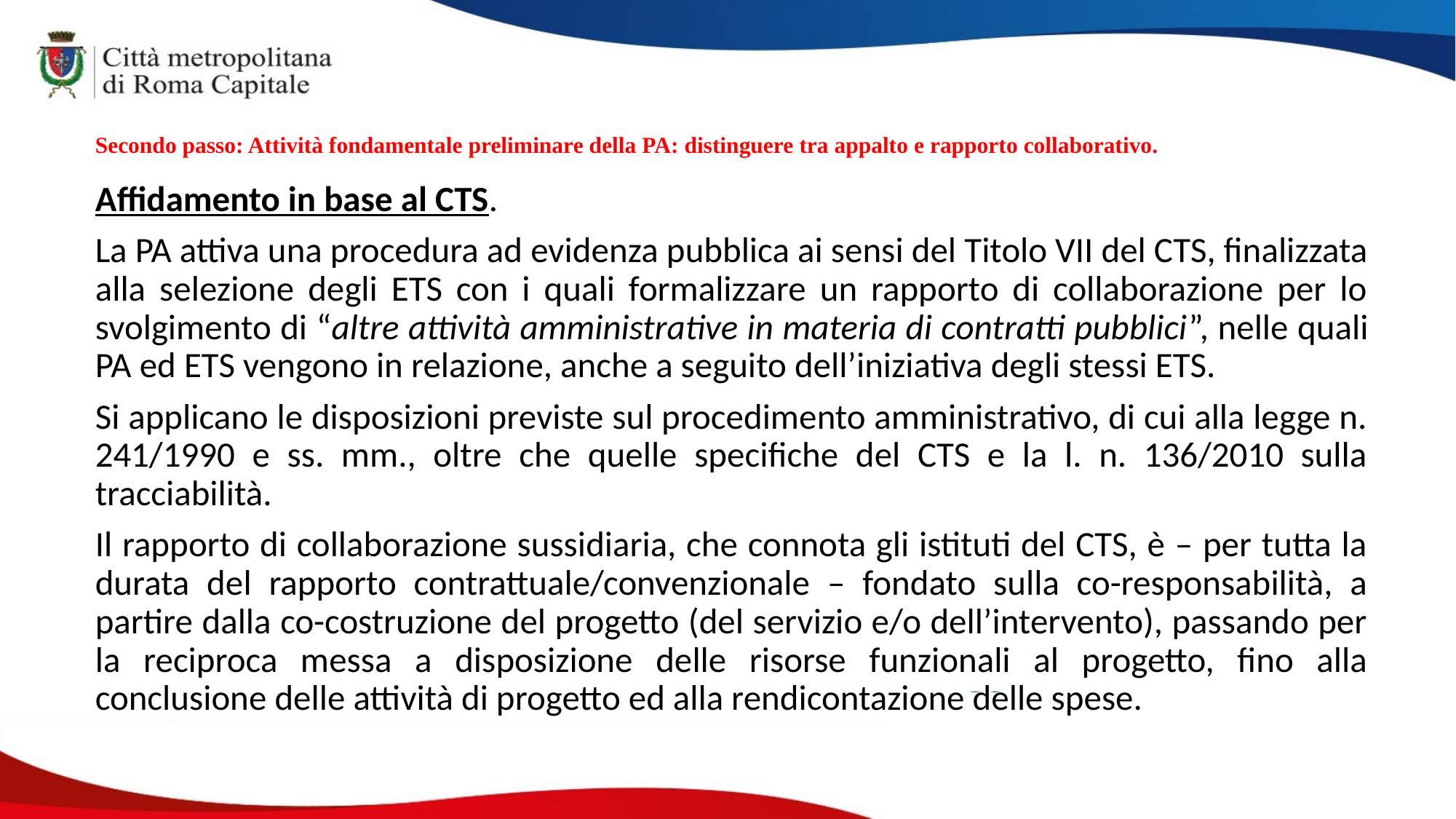

Secondo passo: Attività fondamentale preliminare della PA: distinguere tra appalto e rapporto collaborativo.
Affidamento in base al CTS.
La PA attiva una procedura ad evidenza pubblica ai sensi del Titolo VII del CTS, finalizzata alla selezione degli ETS con i quali formalizzare un rapporto di collaborazione per lo svolgimento di “altre attività amministrative in materia di contratti pubblici”, nelle quali PA ed ETS vengono in relazione, anche a seguito dell’iniziativa degli stessi ETS.
Si applicano le disposizioni previste sul procedimento amministrativo, di cui alla legge n. 241/1990 e ss. mm., oltre che quelle specifiche del CTS e la l. n. 136/2010 sulla tracciabilità.
Il rapporto di collaborazione sussidiaria, che connota gli istituti del CTS, è – per tutta la durata del rapporto contrattuale/convenzionale – fondato sulla co-responsabilità, a partire dalla co-costruzione del progetto (del servizio e/o dell’intervento), passando per la reciproca messa a disposizione delle risorse funzionali al progetto, fino alla conclusione delle attività di progetto ed alla rendicontazione delle spese.